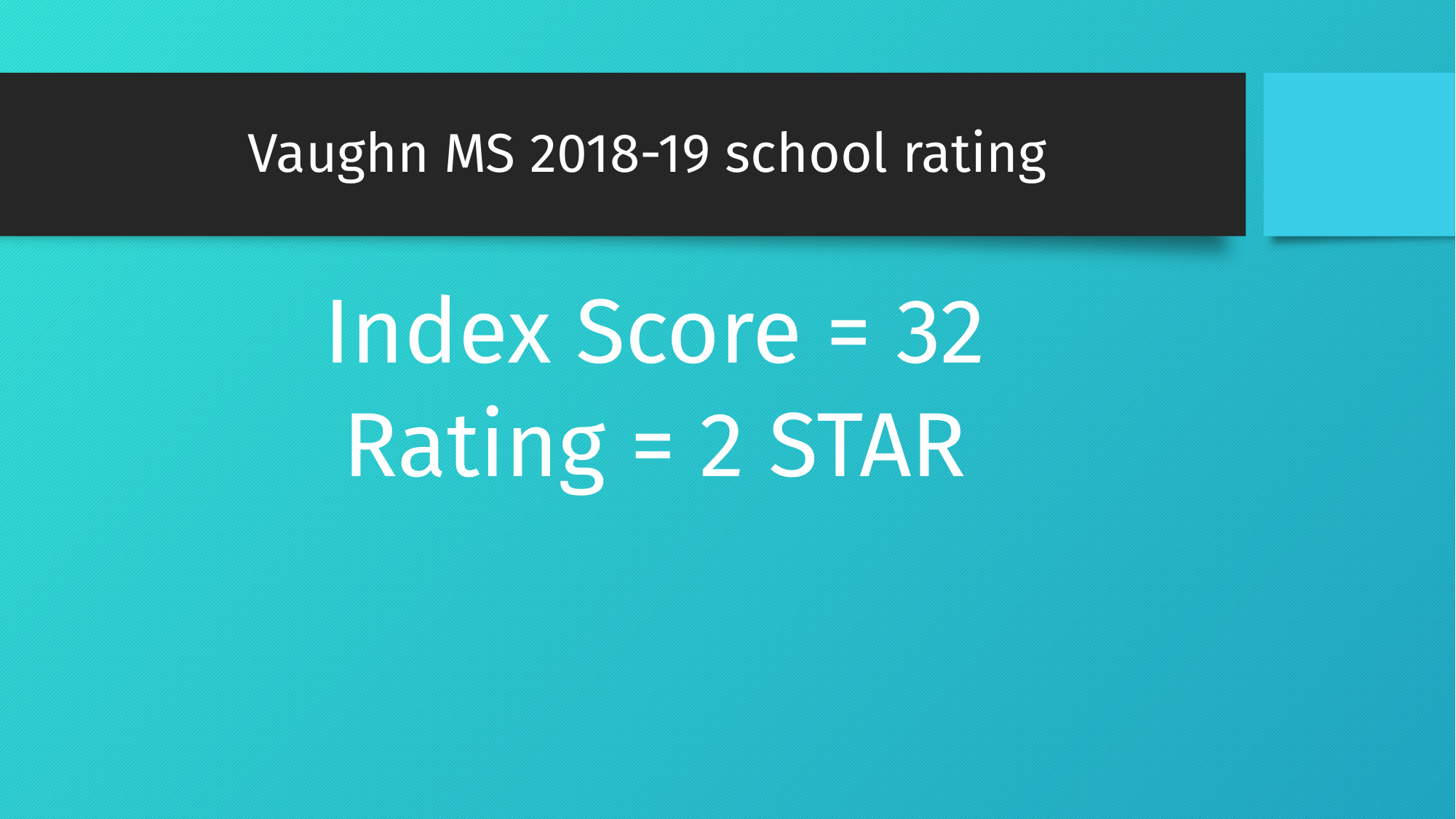

# Vaughn MS 2018-19 school rating
Index Score = 32
Rating = 2 STAR